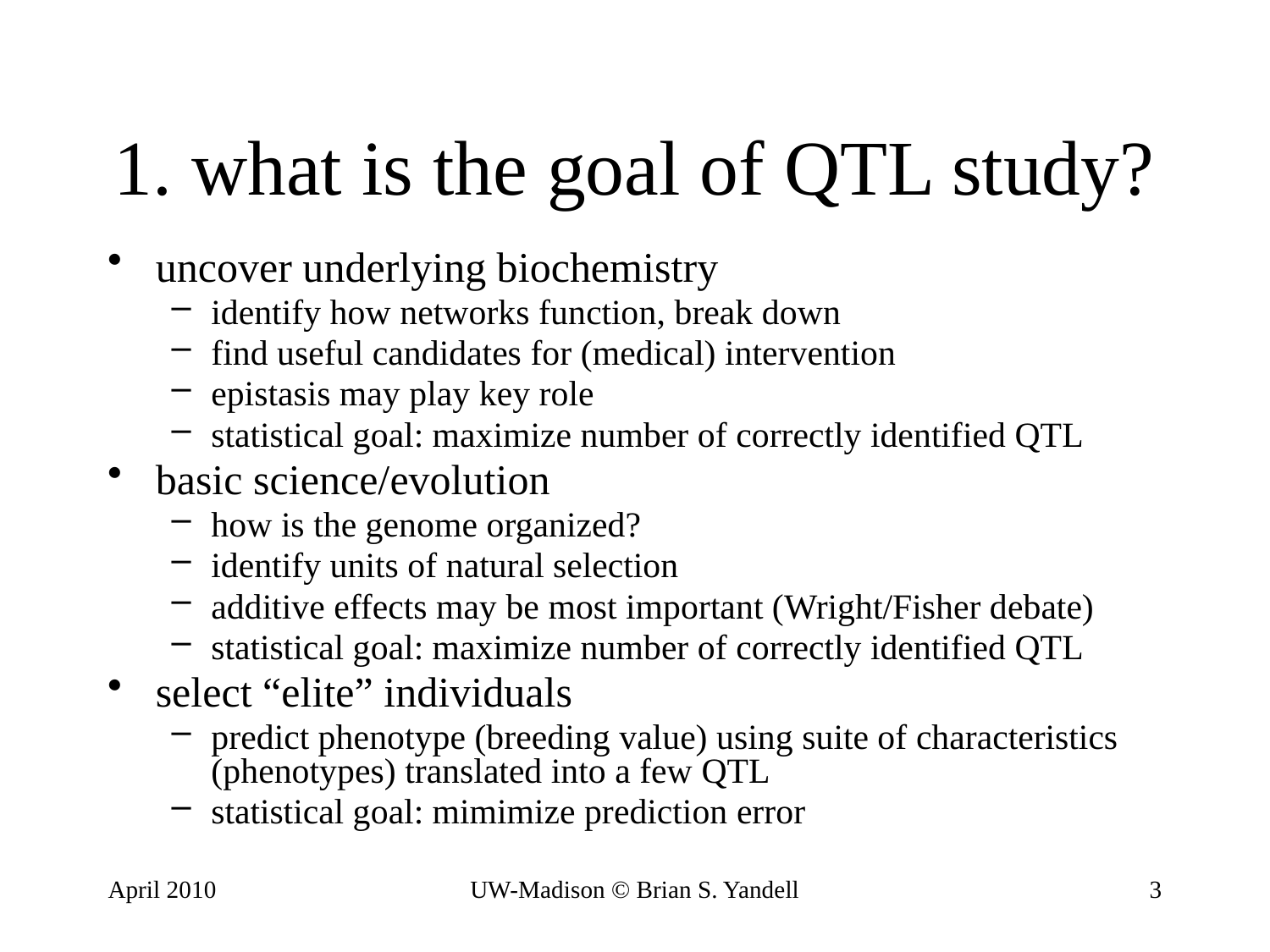

# 1. what is the goal of QTL study?
uncover underlying biochemistry
identify how networks function, break down
find useful candidates for (medical) intervention
epistasis may play key role
statistical goal: maximize number of correctly identified QTL
basic science/evolution
how is the genome organized?
identify units of natural selection
additive effects may be most important (Wright/Fisher debate)
statistical goal: maximize number of correctly identified QTL
select “elite” individuals
predict phenotype (breeding value) using suite of characteristics (phenotypes) translated into a few QTL
statistical goal: mimimize prediction error
April 2010
UW-Madison © Brian S. Yandell
3